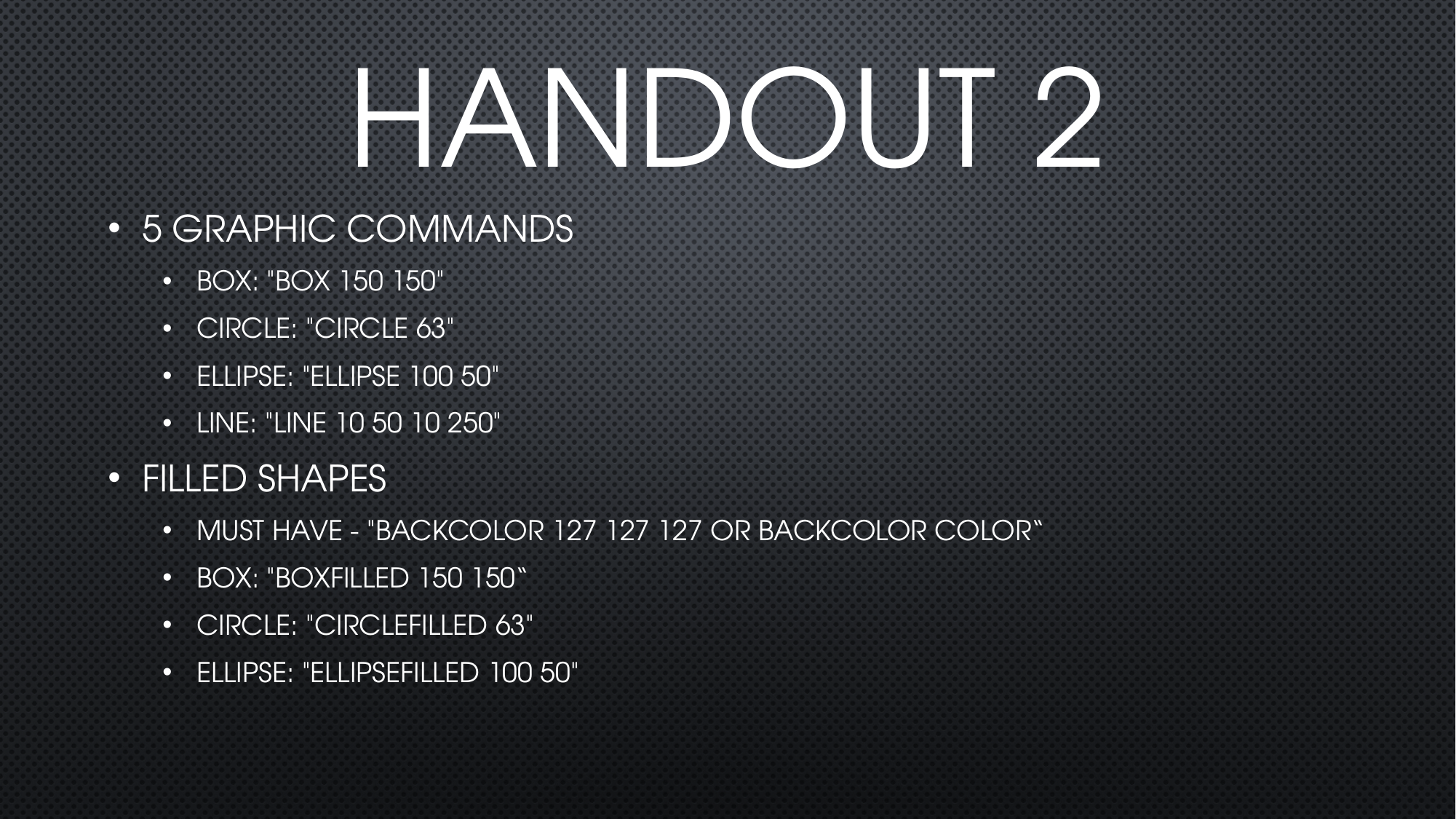

# Handout 2
5 Graphic Commands
Box: "box 150 150"
Circle: "circle 63"
Ellipse: "ellipse 100 50"
Line: "line 10 50 10 250"
Filled Shapes
Must have - "backcolor 127 127 127 or backcolor color“
Box: "boxfilled 150 150“
Circle: "circlefilled 63"
Ellipse: "ellipsefilled 100 50"